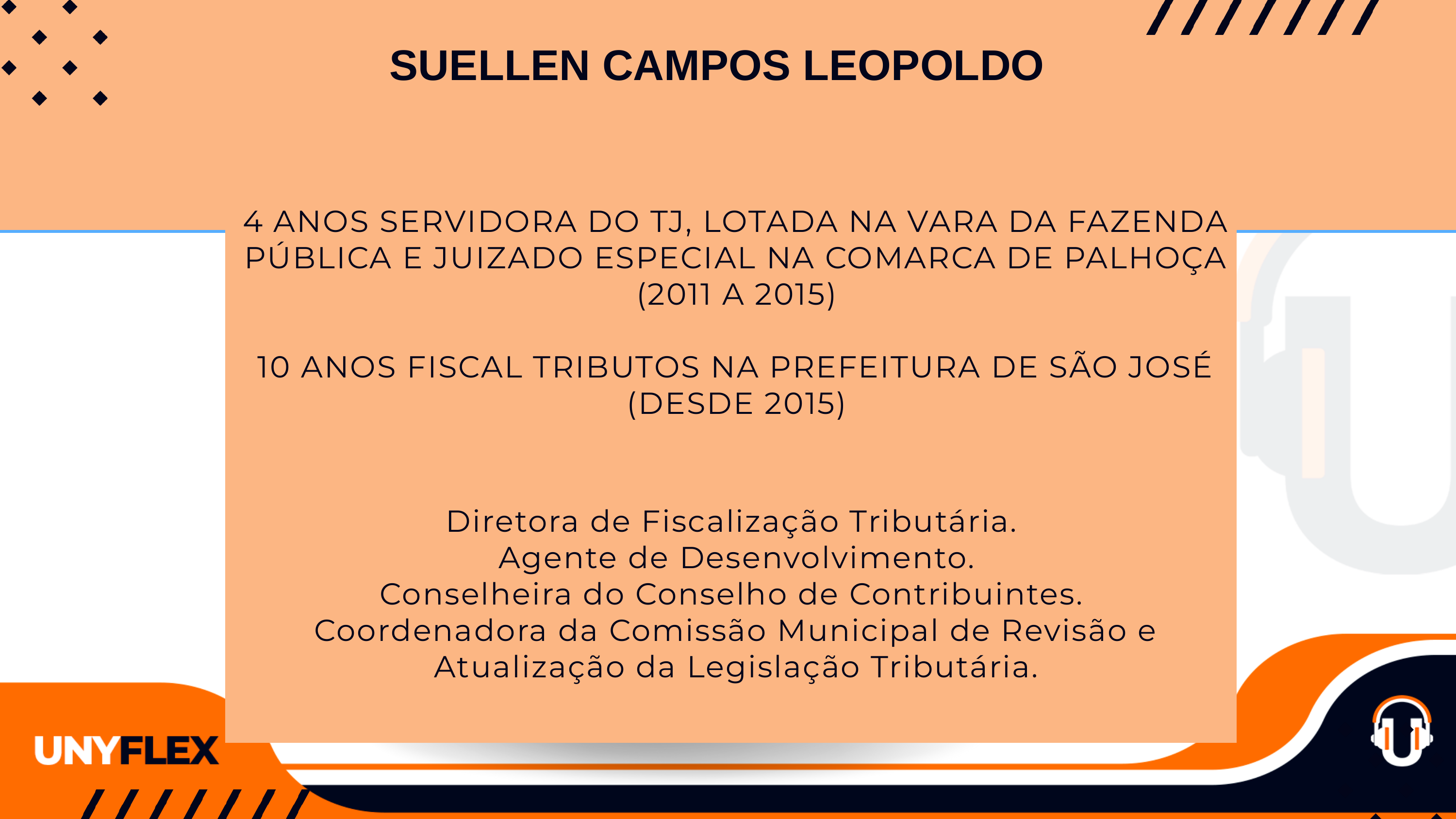

SUELLEN CAMPOS LEOPOLDO

4 ANOS SERVIDORA DO TJ, LOTADA NA VARA DA FAZENDA PÚBLICA E JUIZADO ESPECIAL NA COMARCA DE PALHOÇA (2011 A 2015)

10 ANOS FISCAL TRIBUTOS NA PREFEITURA DE SÃO JOSÉ (DESDE 2015)

Diretora de Fiscalização Tributária.
Agente de Desenvolvimento.
Conselheira do Conselho de Contribuintes.
Coordenadora da Comissão Municipal de Revisão e Atualização da Legislação Tributária.